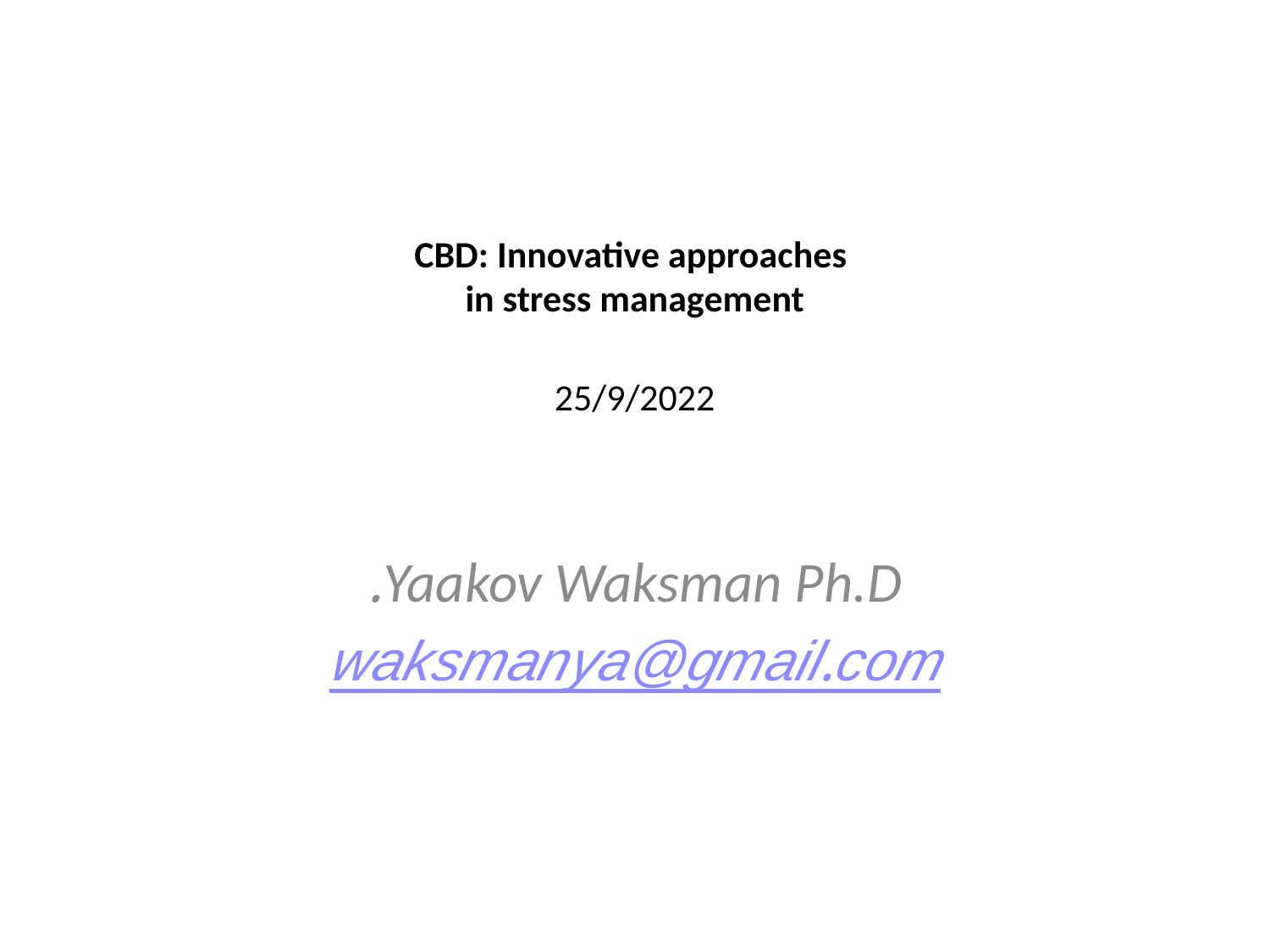

# CBD: Innovative approaches in stress management 25/9/2022
Yaakov Waksman Ph.D.
waksmanya@gmail.com